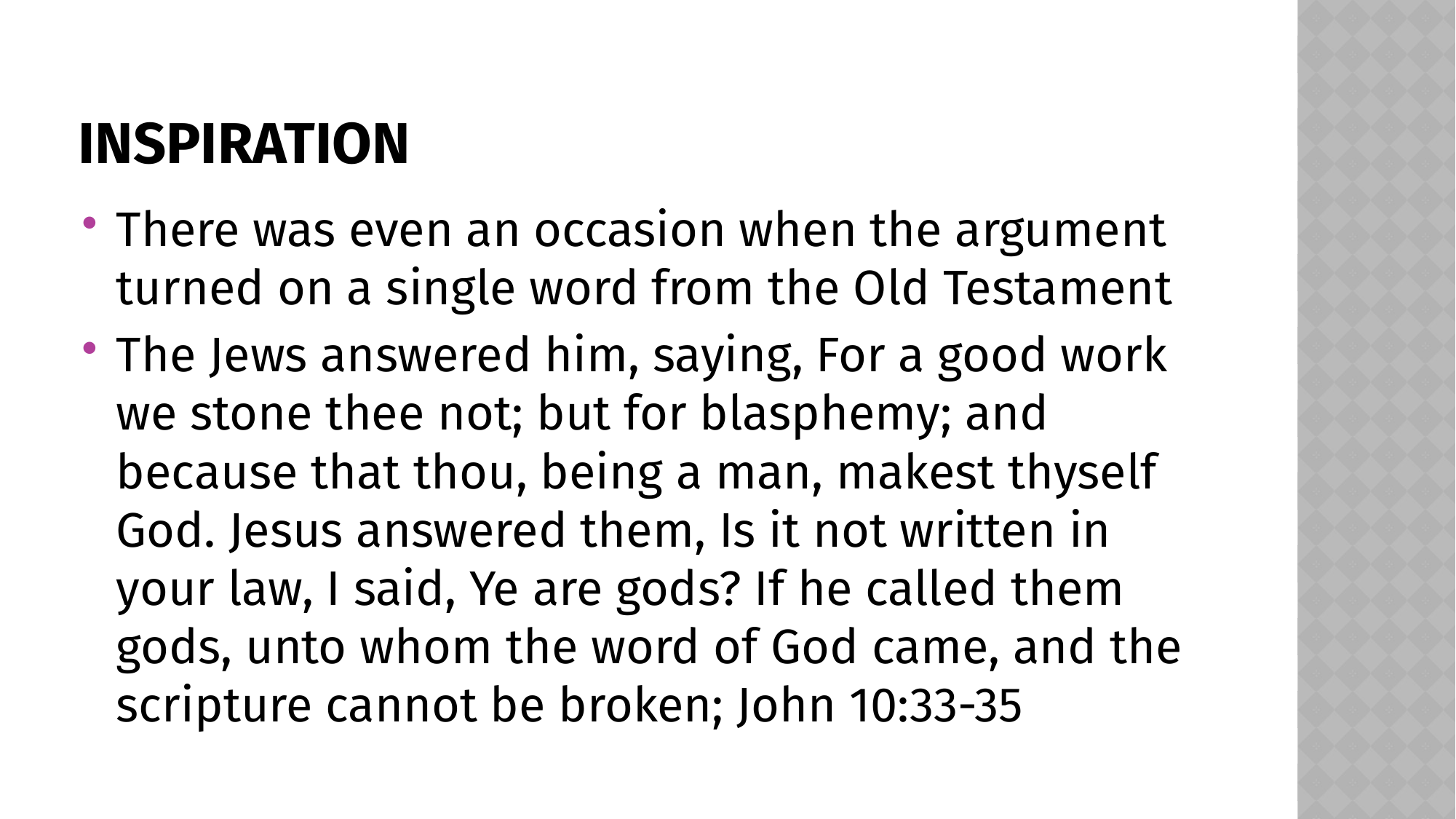

# Inspiration
There was even an occasion when the argument turned on a single word from the Old Testament
The Jews answered him, saying, For a good work we stone thee not; but for blasphemy; and because that thou, being a man, makest thyself God. Jesus answered them, Is it not written in your law, I said, Ye are gods? If he called them gods, unto whom the word of God came, and the scripture cannot be broken; John 10:33-35